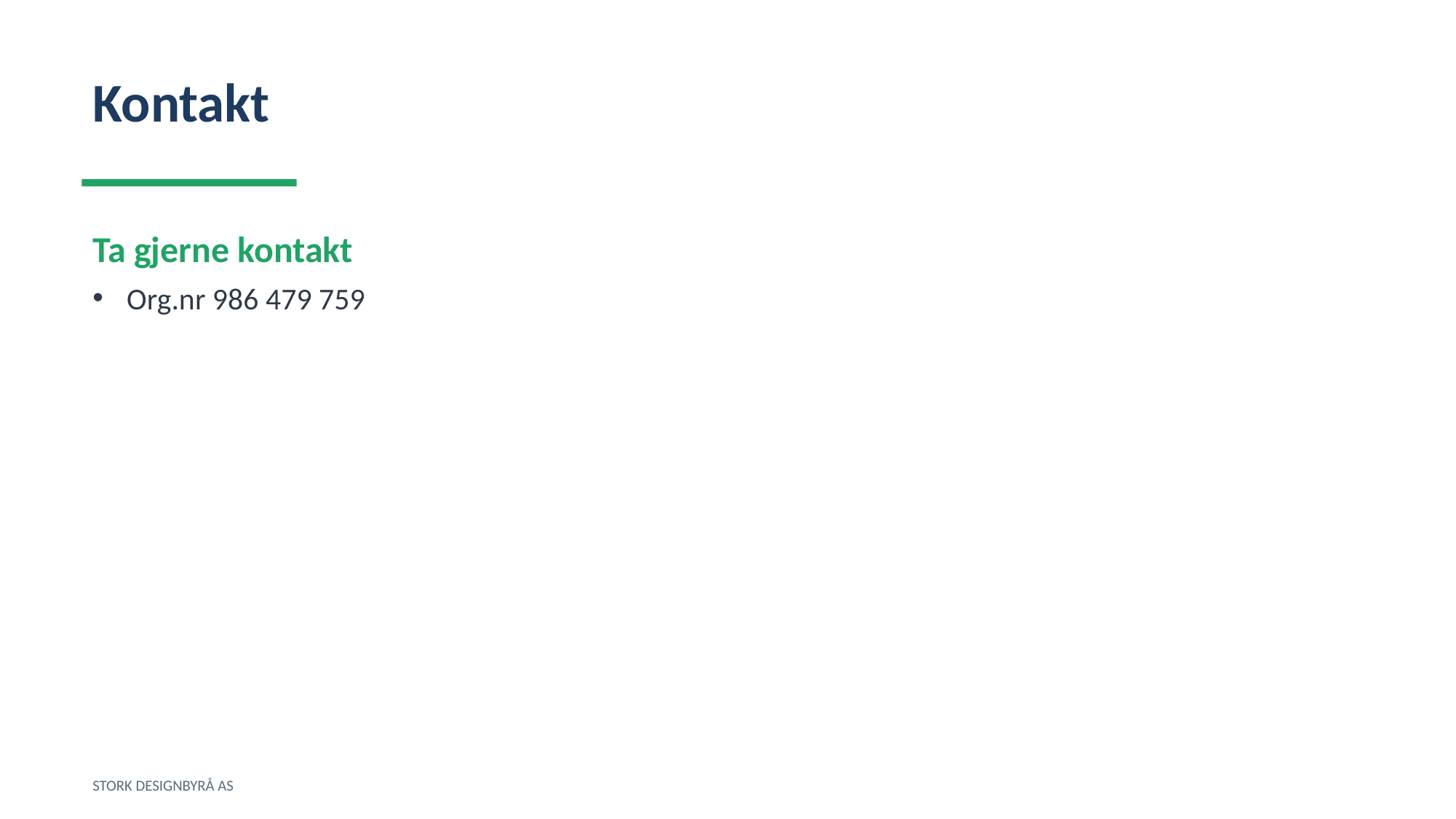

Kontakt

Ta gjerne kontakt
Org.nr 986 479 759
STORK DESIGNBYRÅ AS